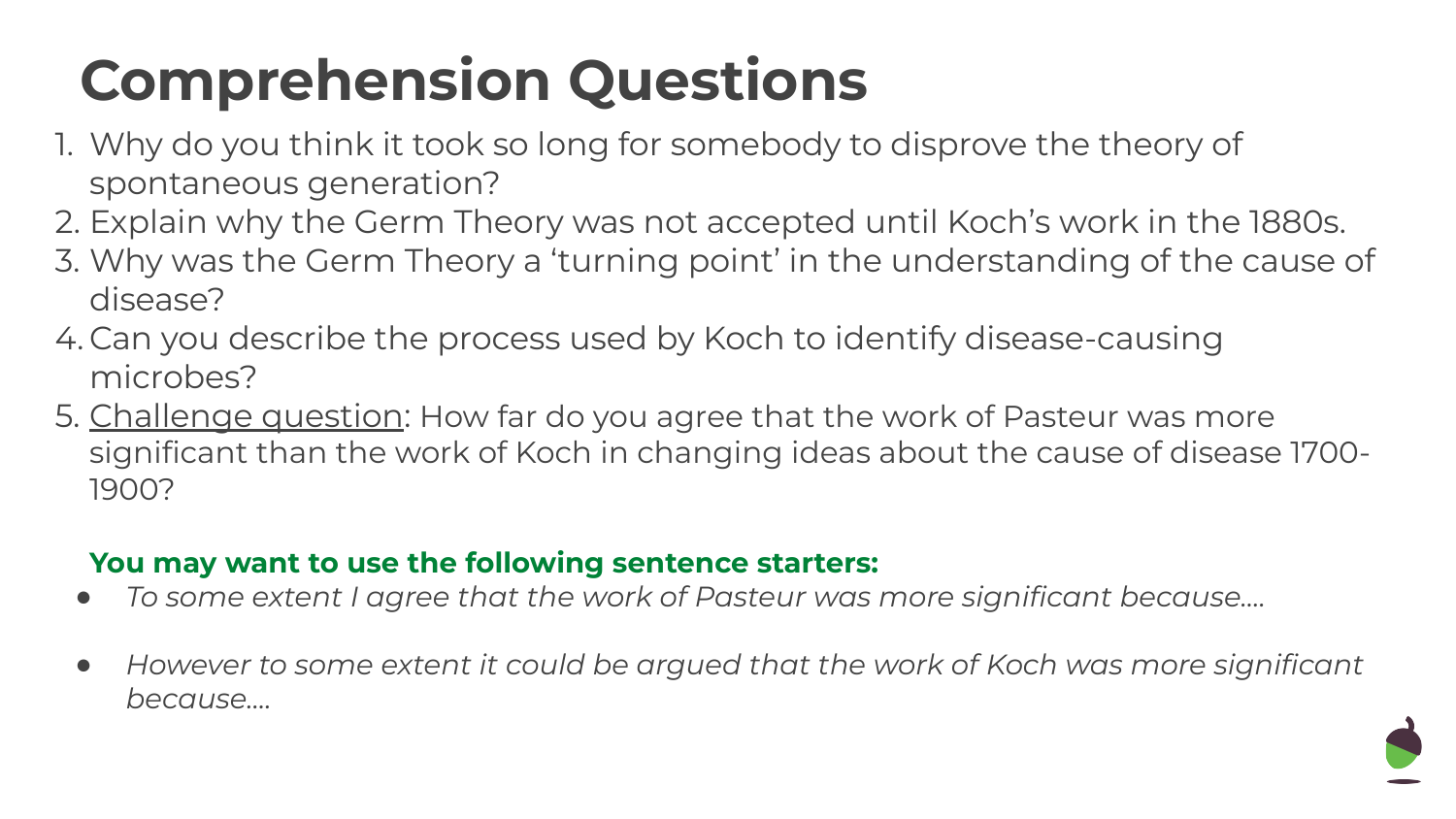

# Comprehension Questions
Why do you think it took so long for somebody to disprove the theory of spontaneous generation?
Explain why the Germ Theory was not accepted until Koch’s work in the 1880s.
Why was the Germ Theory a ‘turning point’ in the understanding of the cause of disease?
Can you describe the process used by Koch to identify disease-causing microbes?
Challenge question: How far do you agree that the work of Pasteur was more significant than the work of Koch in changing ideas about the cause of disease 1700-1900?

You may want to use the following sentence starters:
To some extent I agree that the work of Pasteur was more significant because….

However to some extent it could be argued that the work of Koch was more significant because….
10